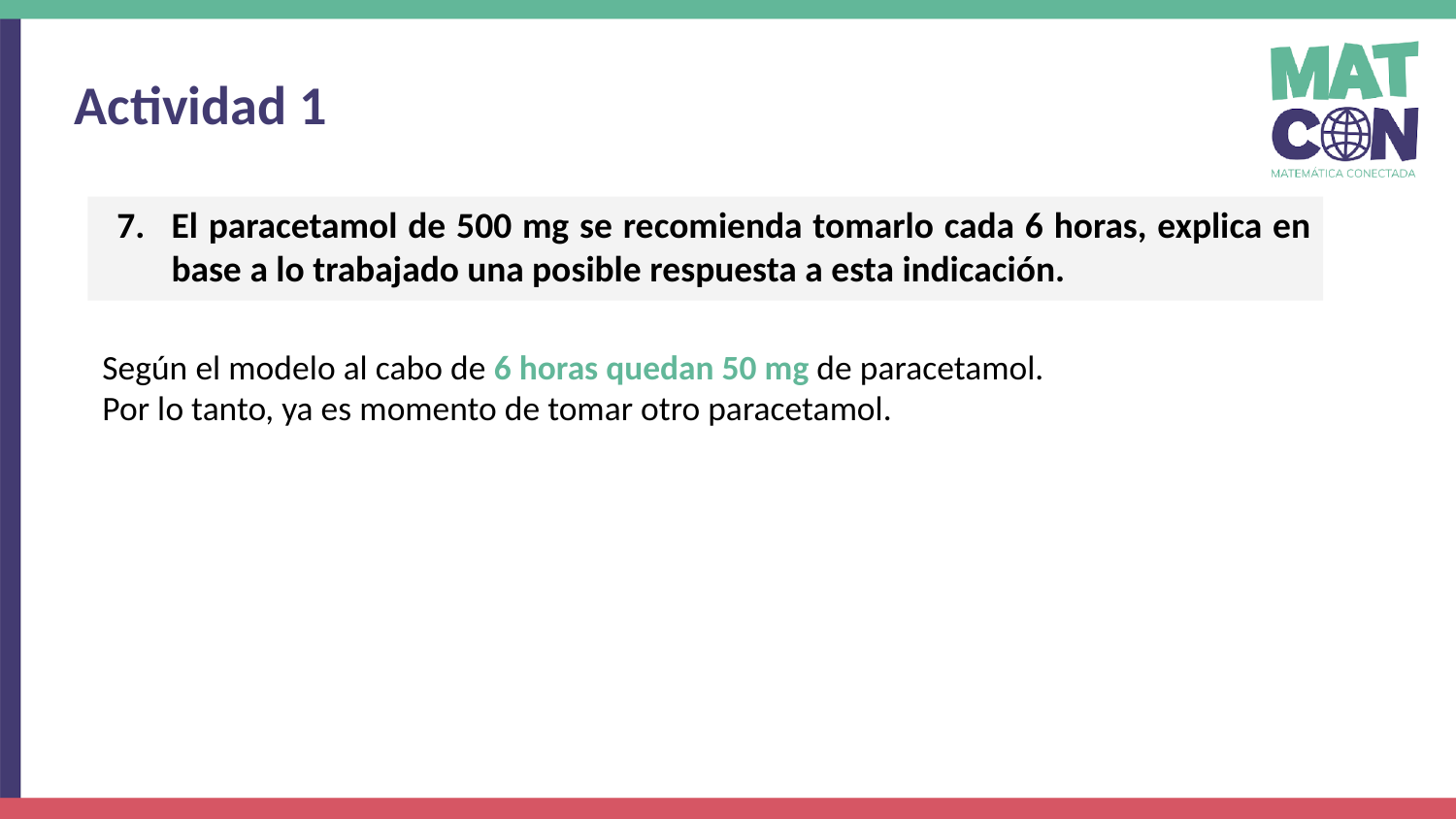

Actividad 1
El paracetamol de 500 mg se recomienda tomarlo cada 6 horas, explica en base a lo trabajado una posible respuesta a esta indicación.
Según el modelo al cabo de 6 horas quedan 50 mg de paracetamol.
Por lo tanto, ya es momento de tomar otro paracetamol.